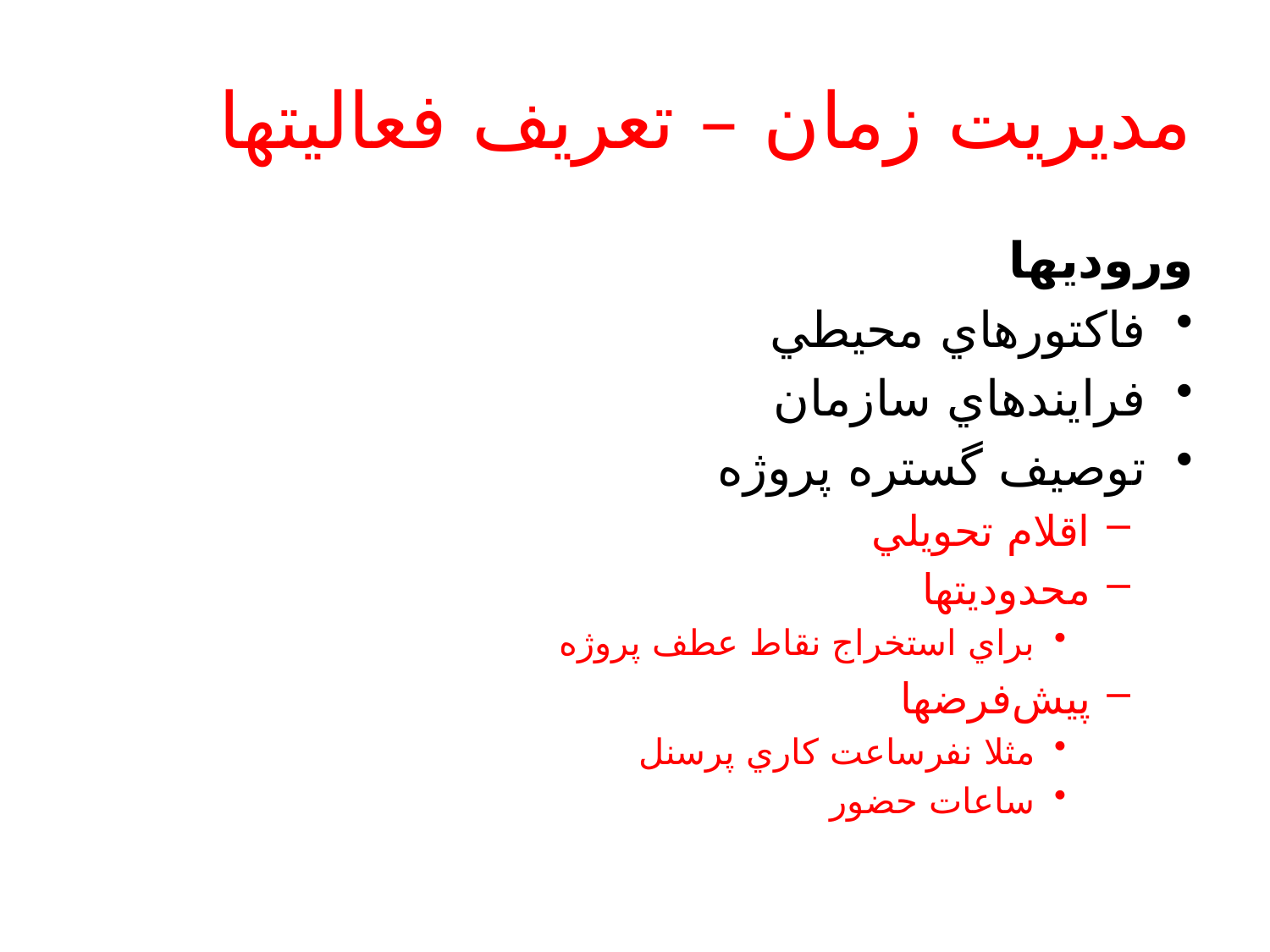

# مديريت زمان – تعريف فعاليتها
وروديها
فاکتورهاي محيطي
فرايندهاي سازمان
توصيف گستره پروژه
اقلام تحويلي
محدوديتها
براي استخراج نقاط عطف پروژه
پيش‌فرضها
مثلا نفرساعت کاري پرسنل
ساعات حضور